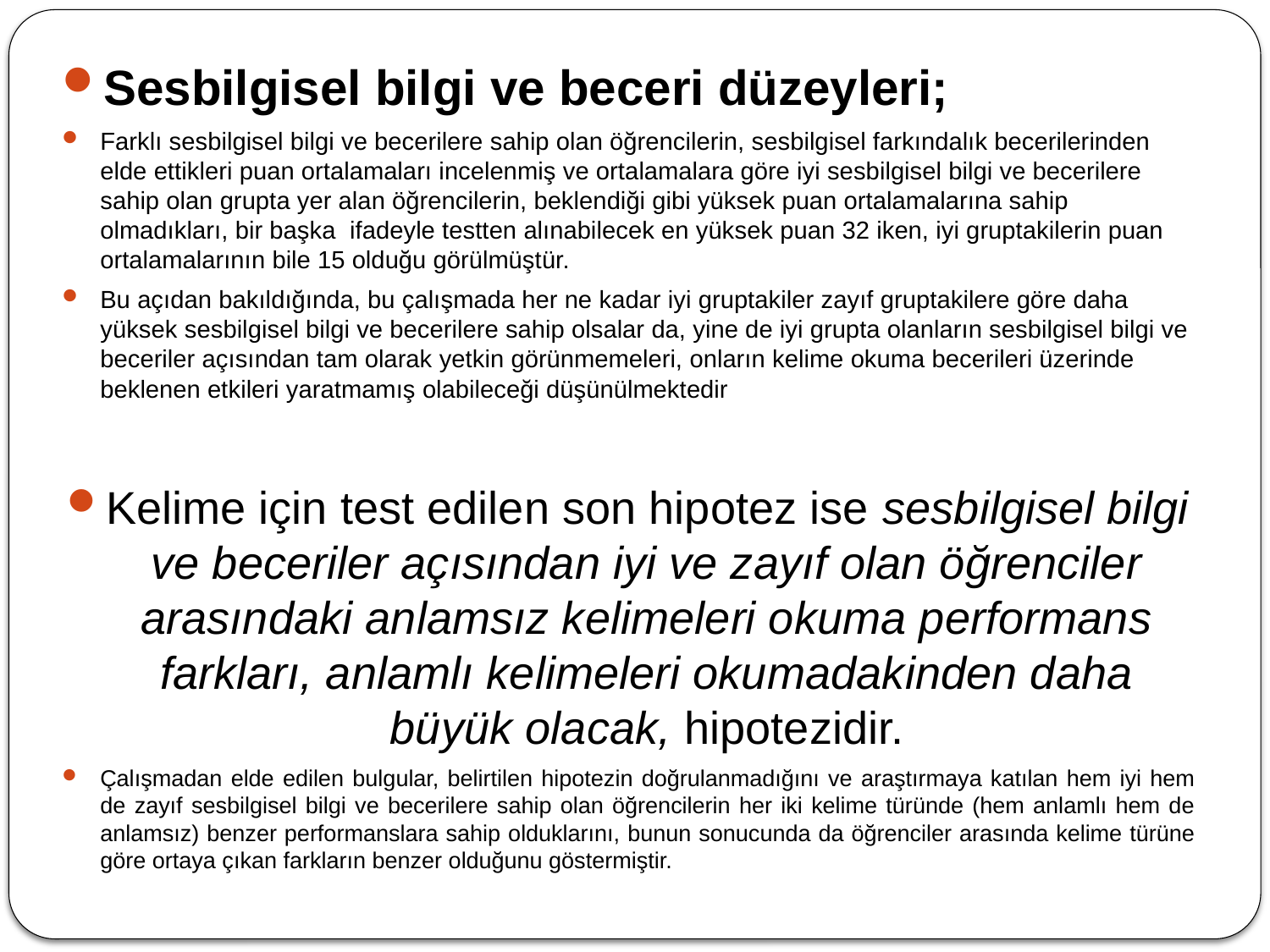

Sesbilgisel bilgi ve beceri düzeyleri;
Farklı sesbilgisel bilgi ve becerilere sahip olan öğrencilerin, sesbilgisel farkındalık becerilerinden elde ettikleri puan ortalamaları incelenmiş ve ortalamalara göre iyi sesbilgisel bilgi ve becerilere sahip olan grupta yer alan öğrencilerin, beklendiği gibi yüksek puan ortalamalarına sahip olmadıkları, bir başka  ifadeyle testten alınabilecek en yüksek puan 32 iken, iyi gruptakilerin puan ortalamalarının bile 15 olduğu görülmüştür.
Bu açıdan bakıldığında, bu çalışmada her ne kadar iyi gruptakiler zayıf gruptakilere göre daha yüksek sesbilgisel bilgi ve becerilere sahip olsalar da, yine de iyi grupta olanların sesbilgisel bilgi ve beceriler açısından tam olarak yetkin görünmemeleri, onların kelime okuma becerileri üzerinde beklenen etkileri yaratmamış olabileceği düşünülmektedir

Kelime için test edilen son hipotez ise sesbilgisel bilgi ve beceriler açısından iyi ve zayıf olan öğrenciler arasındaki anlamsız kelimeleri okuma performans farkları, anlamlı kelimeleri okumadakinden daha büyük olacak, hipotezidir.
Çalışmadan elde edilen bulgular, belirtilen hipotezin doğrulanmadığını ve araştırmaya katılan hem iyi hem de zayıf sesbilgisel bilgi ve becerilere sahip olan öğrencilerin her iki kelime türünde (hem anlamlı hem de anlamsız) benzer performanslara sahip olduklarını, bunun sonucunda da öğrenciler arasında kelime türüne göre ortaya çıkan farkların benzer olduğunu göstermiştir.